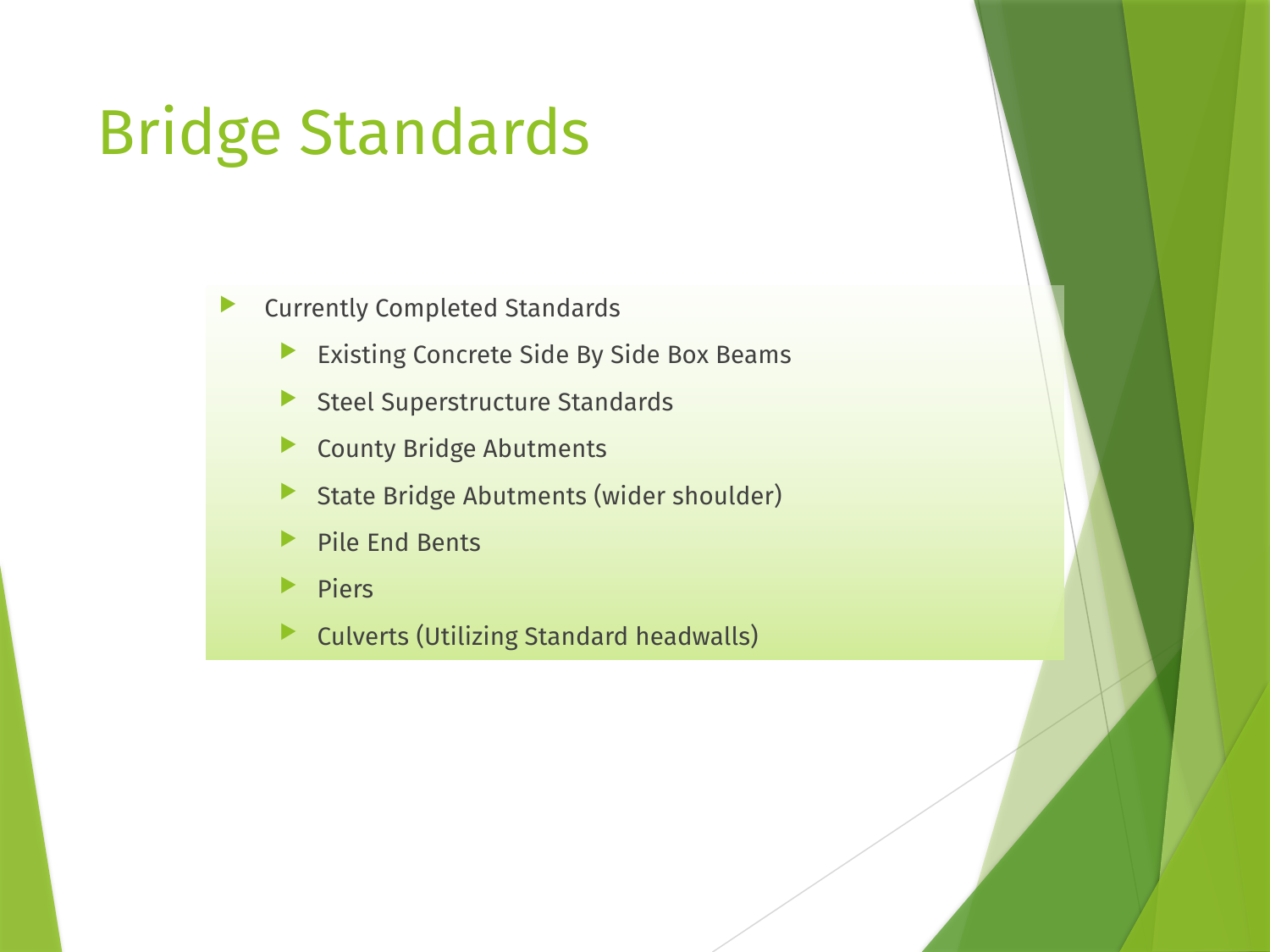

# Bridge Standards
Currently Completed Standards
Existing Concrete Side By Side Box Beams
Steel Superstructure Standards
County Bridge Abutments
State Bridge Abutments (wider shoulder)
Pile End Bents
Piers
Culverts (Utilizing Standard headwalls)